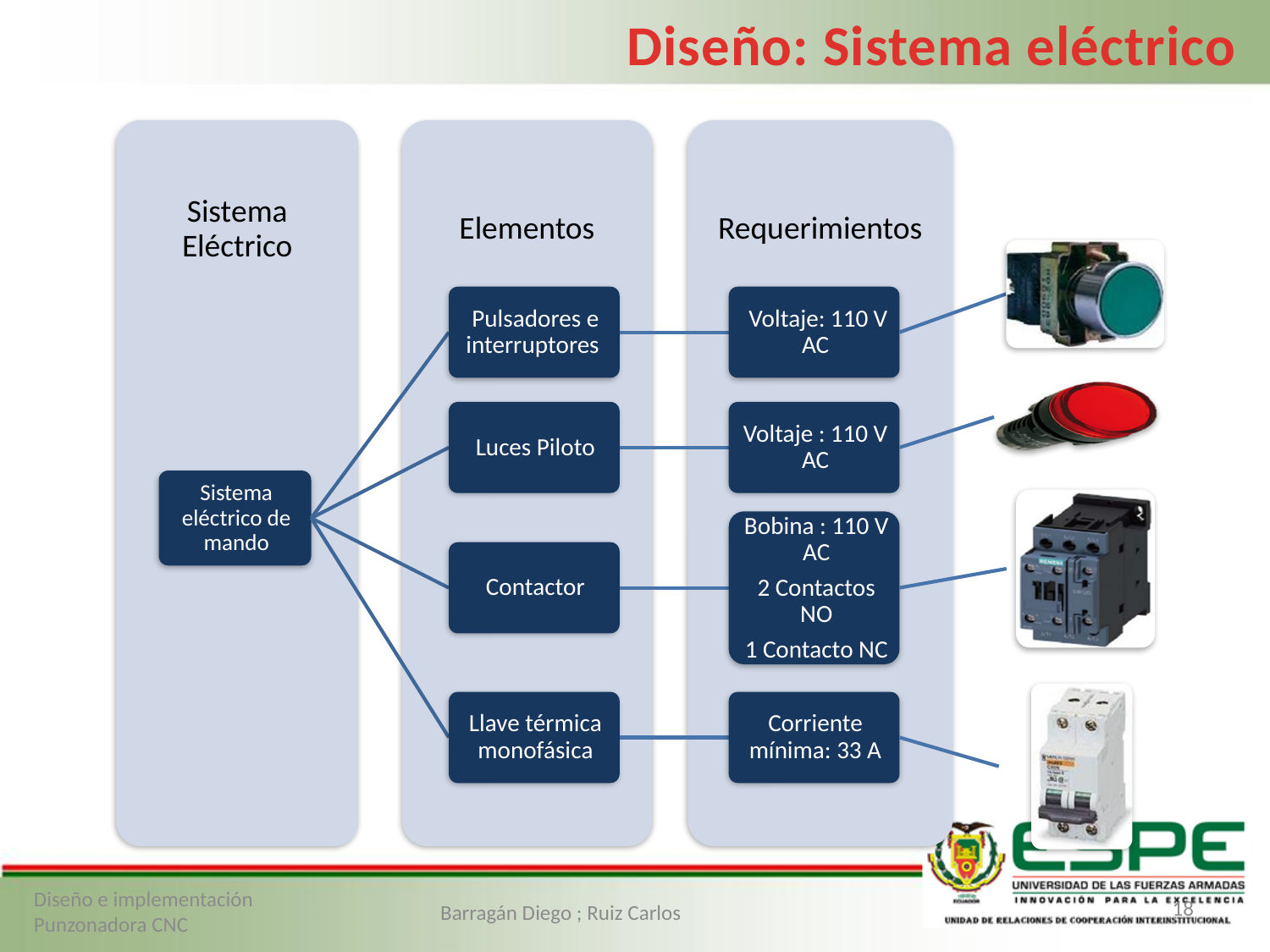

Diseño: Sistema eléctrico
Requerimientos
Elementos
Sistema Eléctrico
Sistema eléctrico de mando

Pulsadores e interruptores

 Voltaje: 110 V AC

Luces Piloto

Voltaje : 110 V AC

Contactor

Bobina : 110 V AC
2 Contactos NO
1 Contacto NC

Llave térmica monofásica

Corriente mínima: 33 A

18
Diseño e implementación Punzonadora CNC
Barragán Diego ; Ruiz Carlos